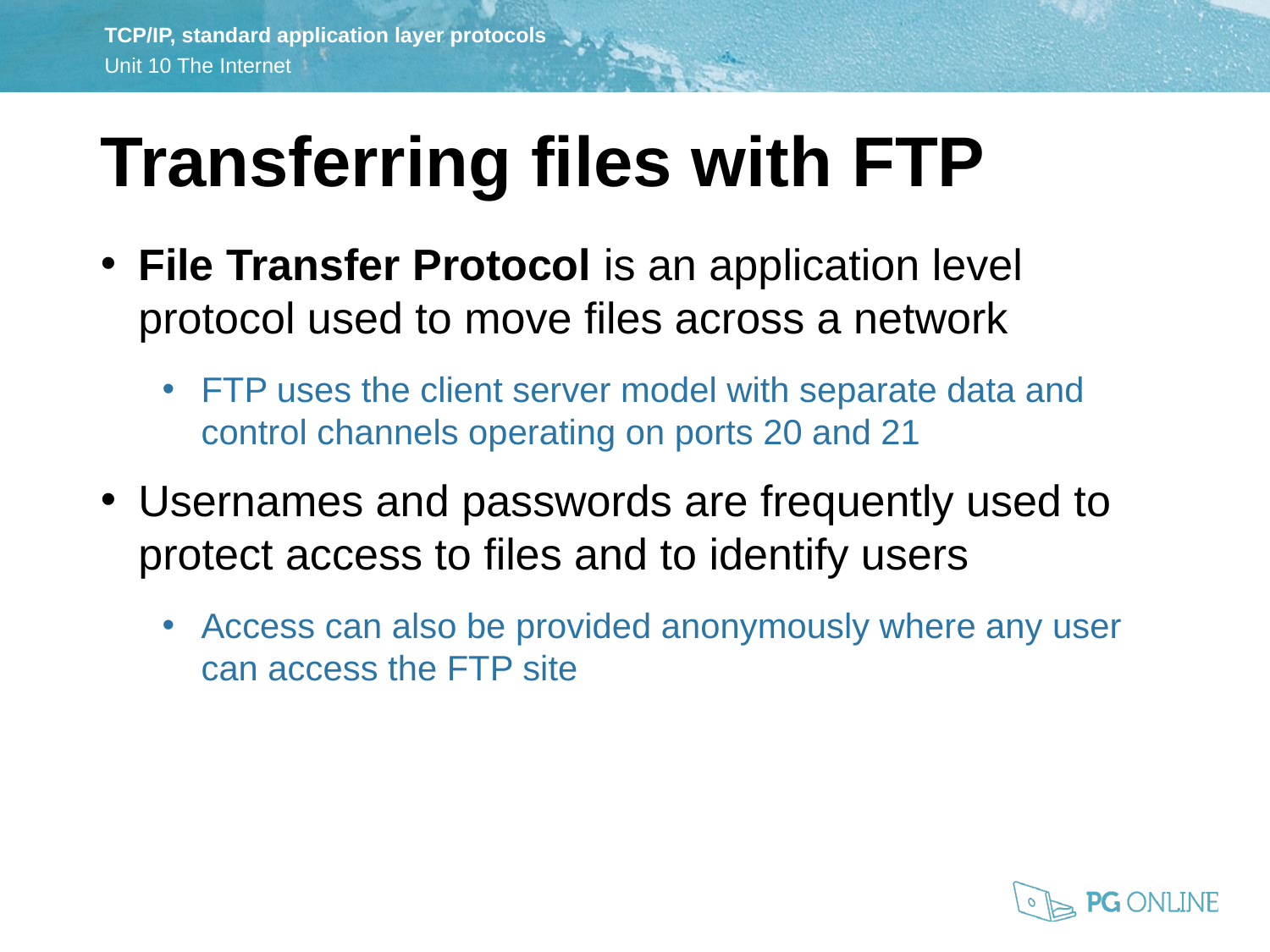

Transferring files with FTP
File Transfer Protocol is an application level protocol used to move files across a network
FTP uses the client server model with separate data and control channels operating on ports 20 and 21
Usernames and passwords are frequently used to protect access to files and to identify users
Access can also be provided anonymously where any user can access the FTP site